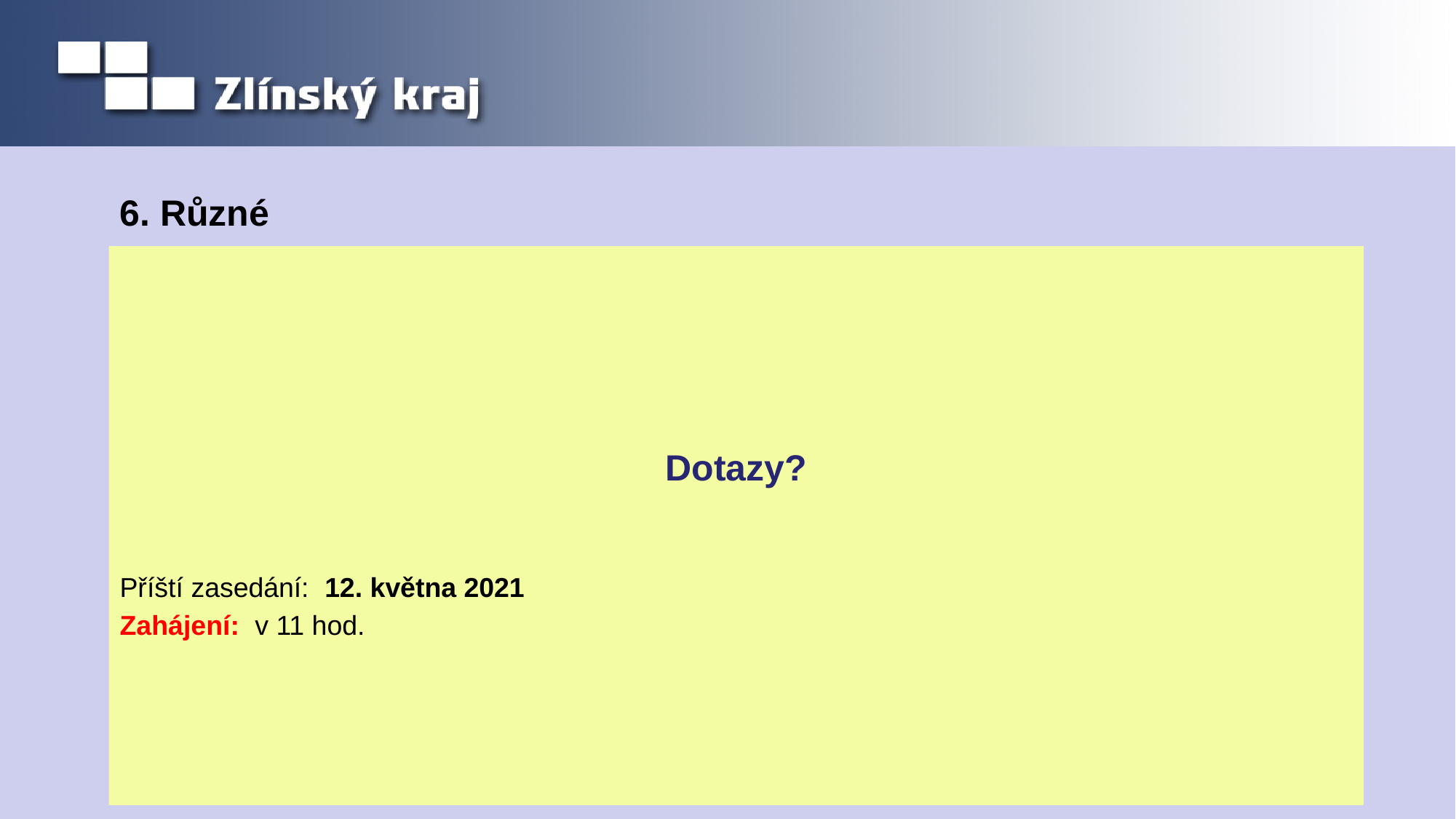

# 6. Různé

Dotazy?

Příští zasedání:  12. května 2021
Zahájení:  v 11 hod.